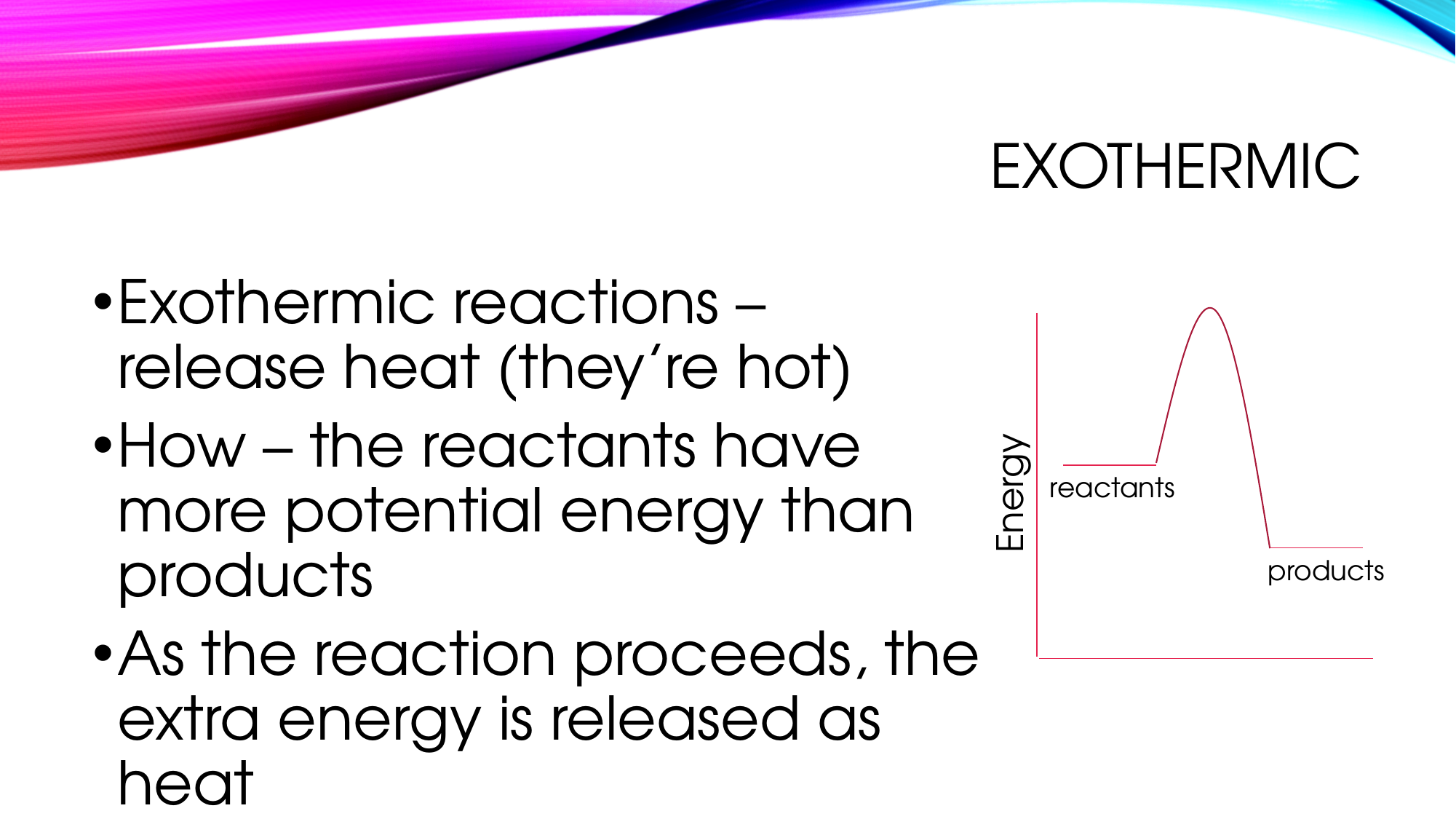

# Exothermic
Exothermic reactions – release heat (they’re hot)
How – the reactants have more potential energy than products
As the reaction proceeds, the extra energy is released as heat

Energy
reactants
products